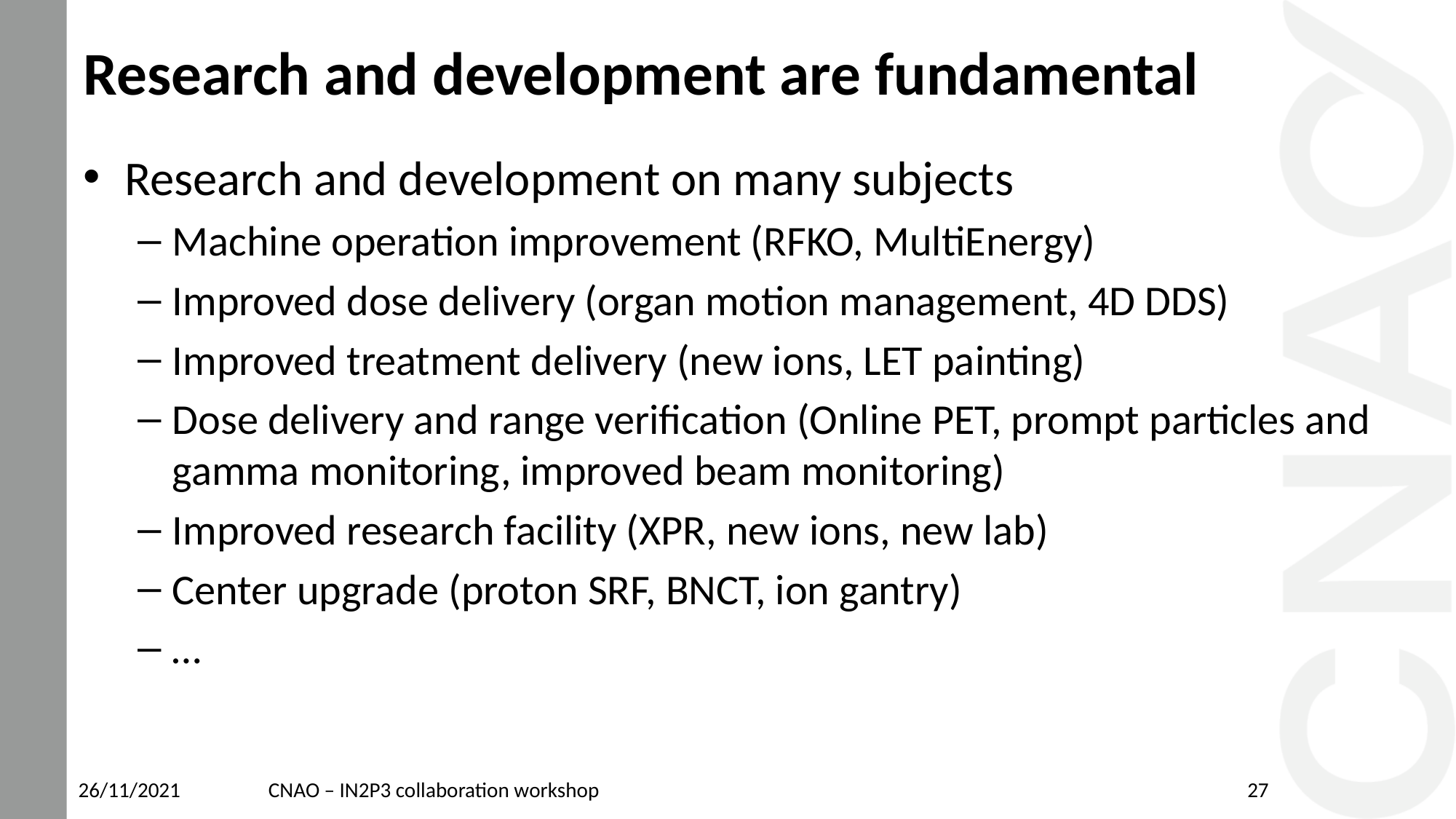

# Research and development are fundamental
Research and development on many subjects
Machine operation improvement (RFKO, MultiEnergy)
Improved dose delivery (organ motion management, 4D DDS)
Improved treatment delivery (new ions, LET painting)
Dose delivery and range verification (Online PET, prompt particles and gamma monitoring, improved beam monitoring)
Improved research facility (XPR, new ions, new lab)
Center upgrade (proton SRF, BNCT, ion gantry)
…